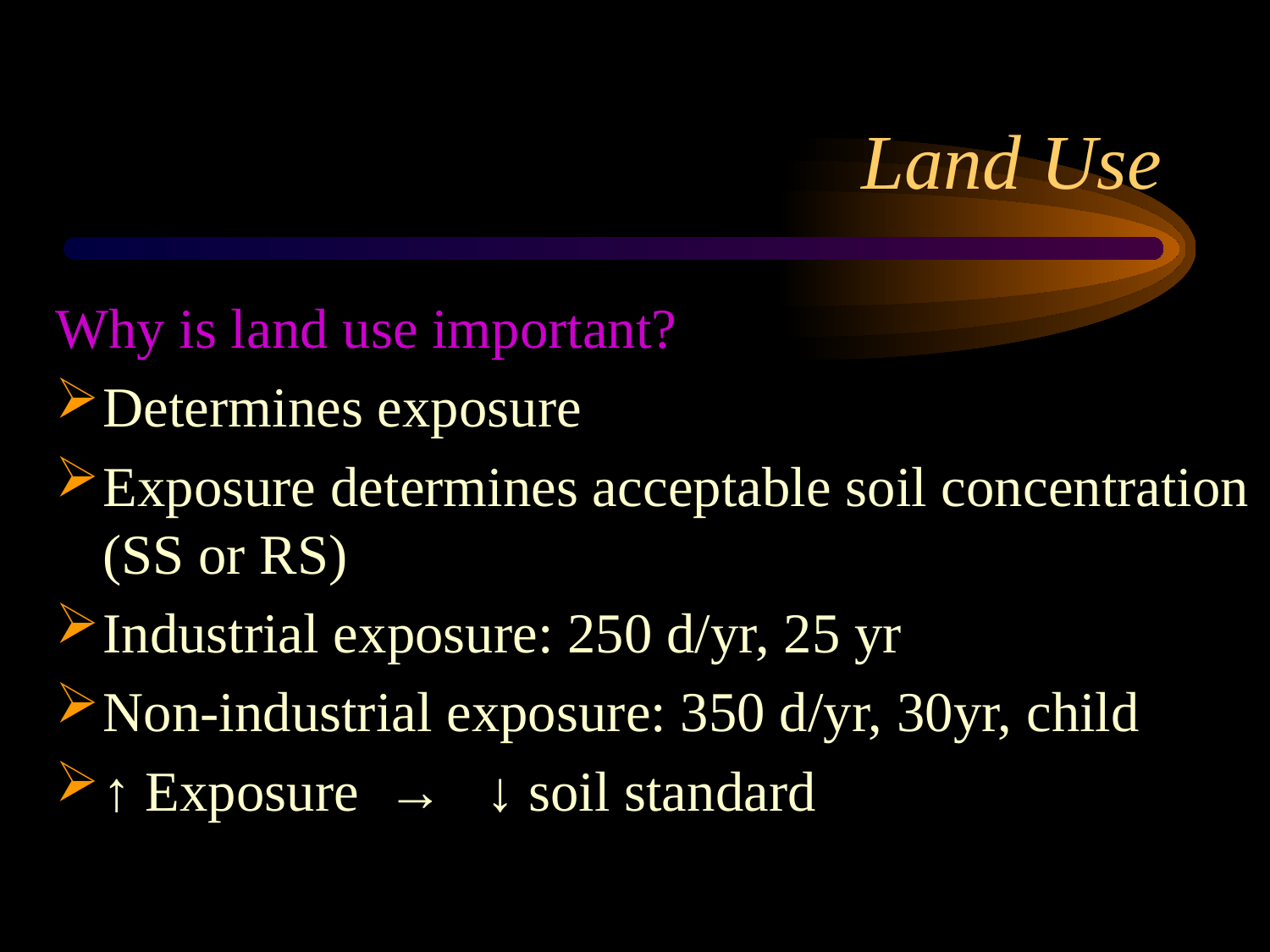

# Land Use
Why is land use important?
Determines exposure
Exposure determines acceptable soil concentration (SS or RS)
Industrial exposure: 250 d/yr, 25 yr
Non-industrial exposure: 350 d/yr, 30yr, child
↑ Exposure  →   ↓ soil standard